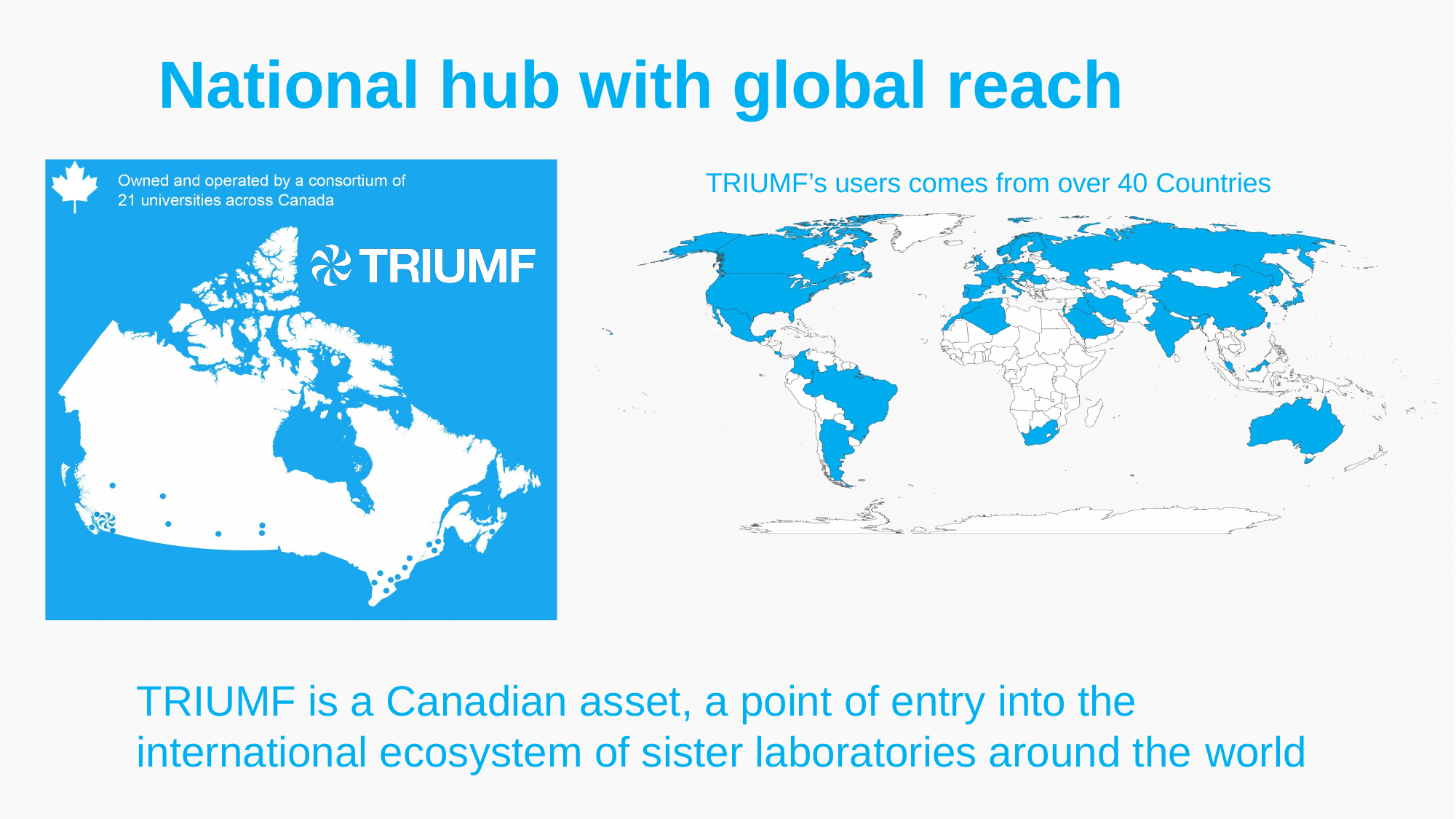

# National hub with global reach

TRIUMF’s users comes from over 40 Countries
TRIUMF is a Canadian asset, a point of entry into the  international ecosystem of sister laboratories around the world